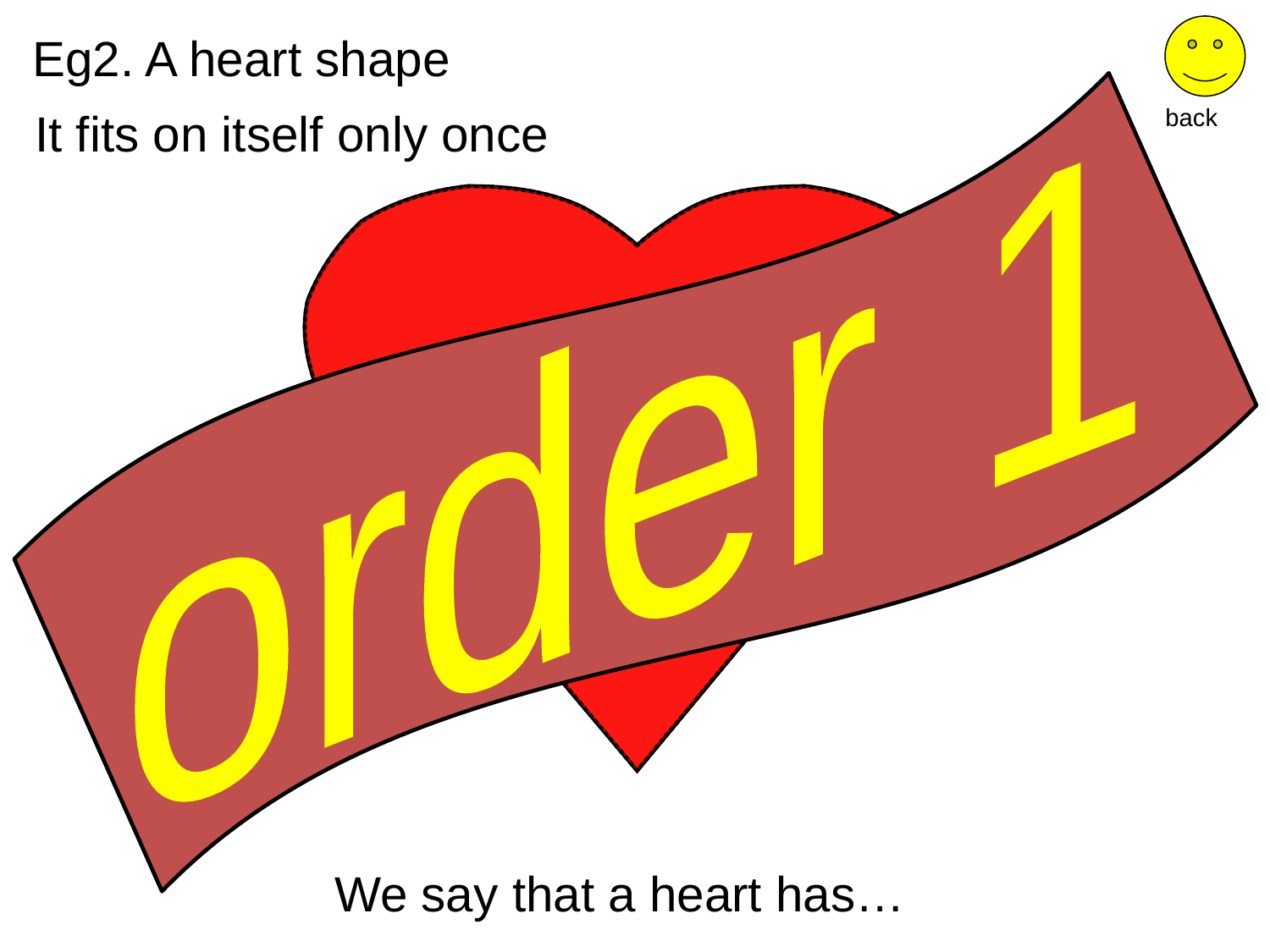

Eg2. A heart shape
It fits on itself only once
back
order 1

We say that a heart has…